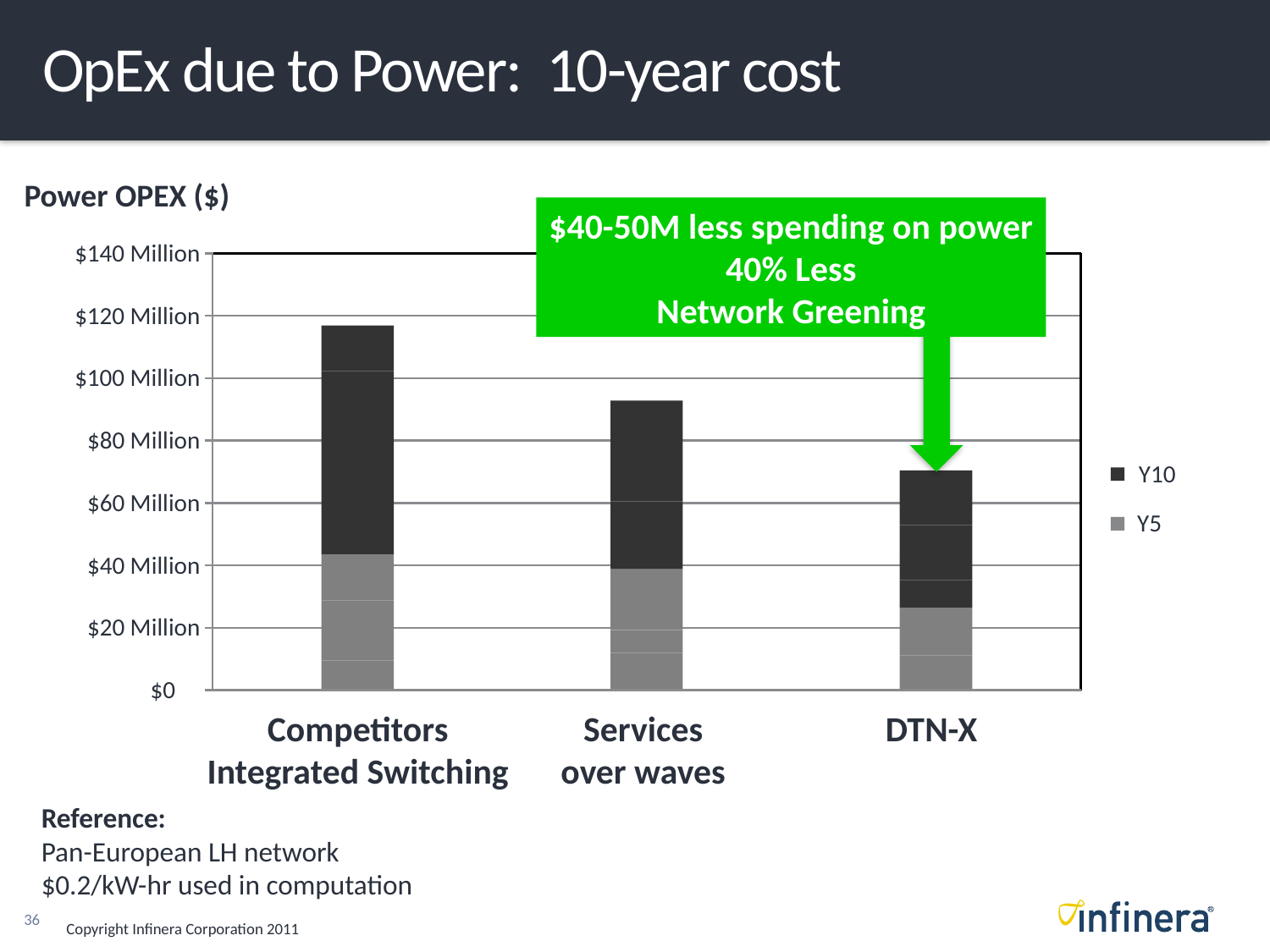

# OpEx due to Power:  10-year cost
Power OPEX ($)
$40-50M less spending on power
40% Less
Network Greening
$140 Million

$120 Million

$100 Million
$80 Million
Y10

$60 Million
Y5

$40 Million

$20 Million
$0

Competitors
Integrated Switching
Services
over waves
DTN-X
Reference:
Pan-European LH network
$0.2/kW-hr used in computation
Copyright Infinera Corporation 2011